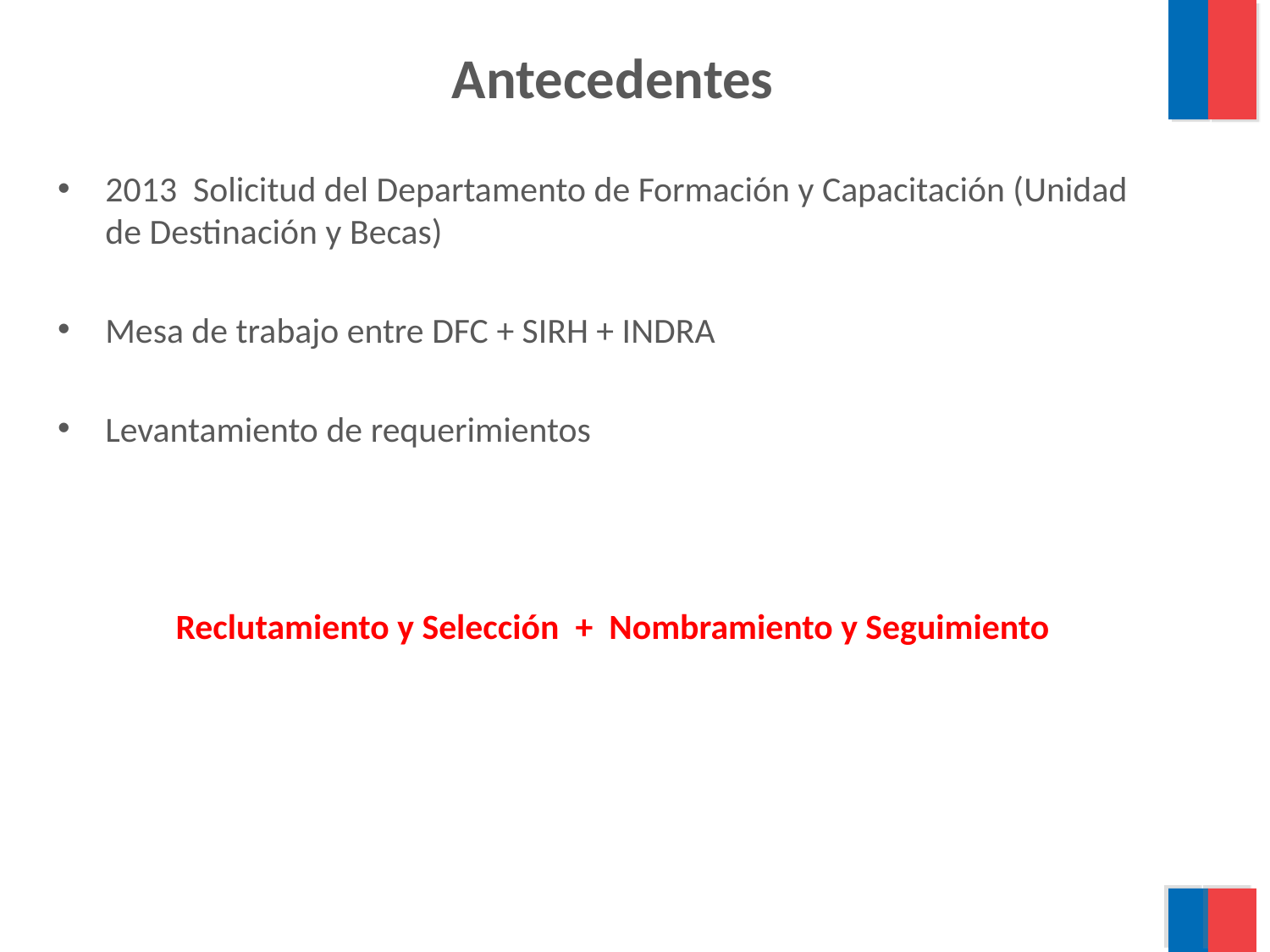

Antecedentes

2013  Solicitud del Departamento de Formación y Capacitación (Unidad de Destinación y Becas)

Mesa de trabajo entre DFC + SIRH + INDRA

Levantamiento de requerimientos

Reclutamiento y Selección  +  Nombramiento y Seguimiento